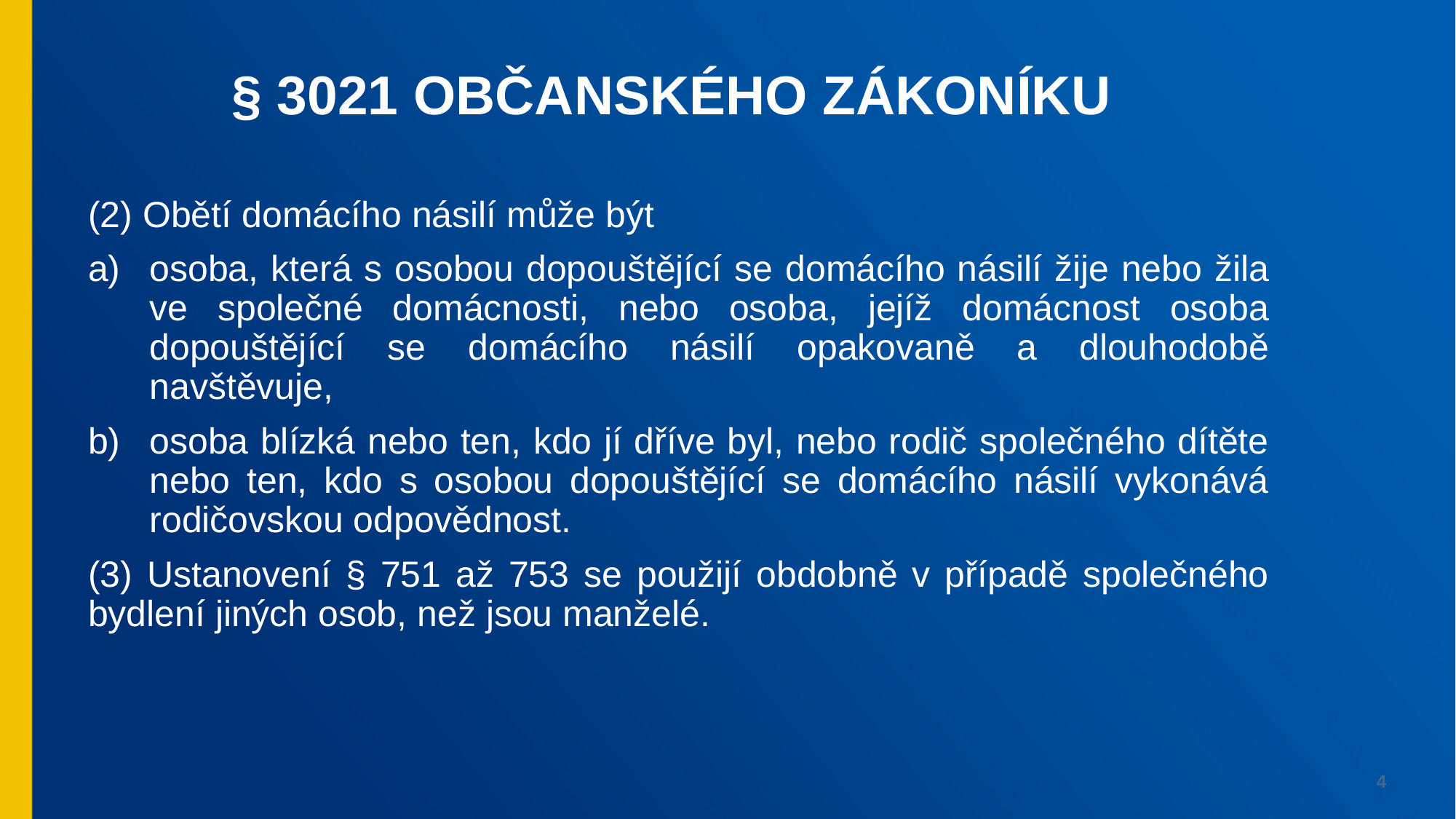

§ 3021 občanského zákoníku

(2) Obětí domácího násilí může být
osoba, která s osobou dopouštějící se domácího násilí žije nebo žila ve společné domácnosti, nebo osoba, jejíž domácnost osoba dopouštějící se domácího násilí opakovaně a dlouhodobě navštěvuje,
osoba blízká nebo ten, kdo jí dříve byl, nebo rodič společného dítěte nebo ten, kdo s osobou dopouštějící se domácího násilí vykonává rodičovskou odpovědnost.
(3) Ustanovení § 751 až 753 se použijí obdobně v případě společného bydlení jiných osob, než jsou manželé.

4